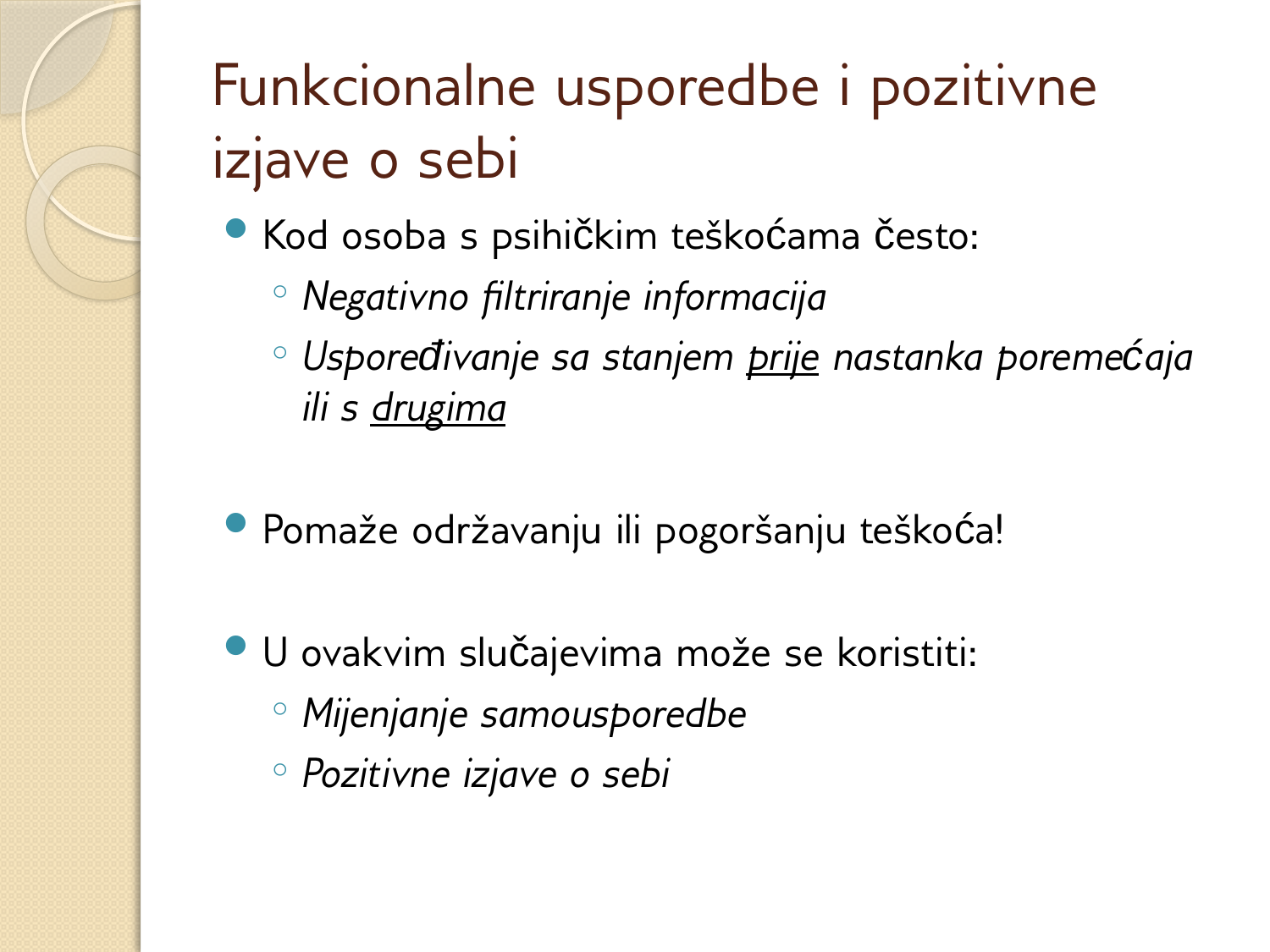

# Funkcionalne usporedbe i pozitivne izjave o sebi
Kod osoba s psihičkim teškoćama često:
Negativno filtriranje informacija
Uspoređivanje sa stanjem prije nastanka poremećaja ili s drugima

Pomaže održavanju ili pogoršanju teškoća!

U ovakvim slučajevima može se koristiti:
Mijenjanje samousporedbe
Pozitivne izjave o sebi